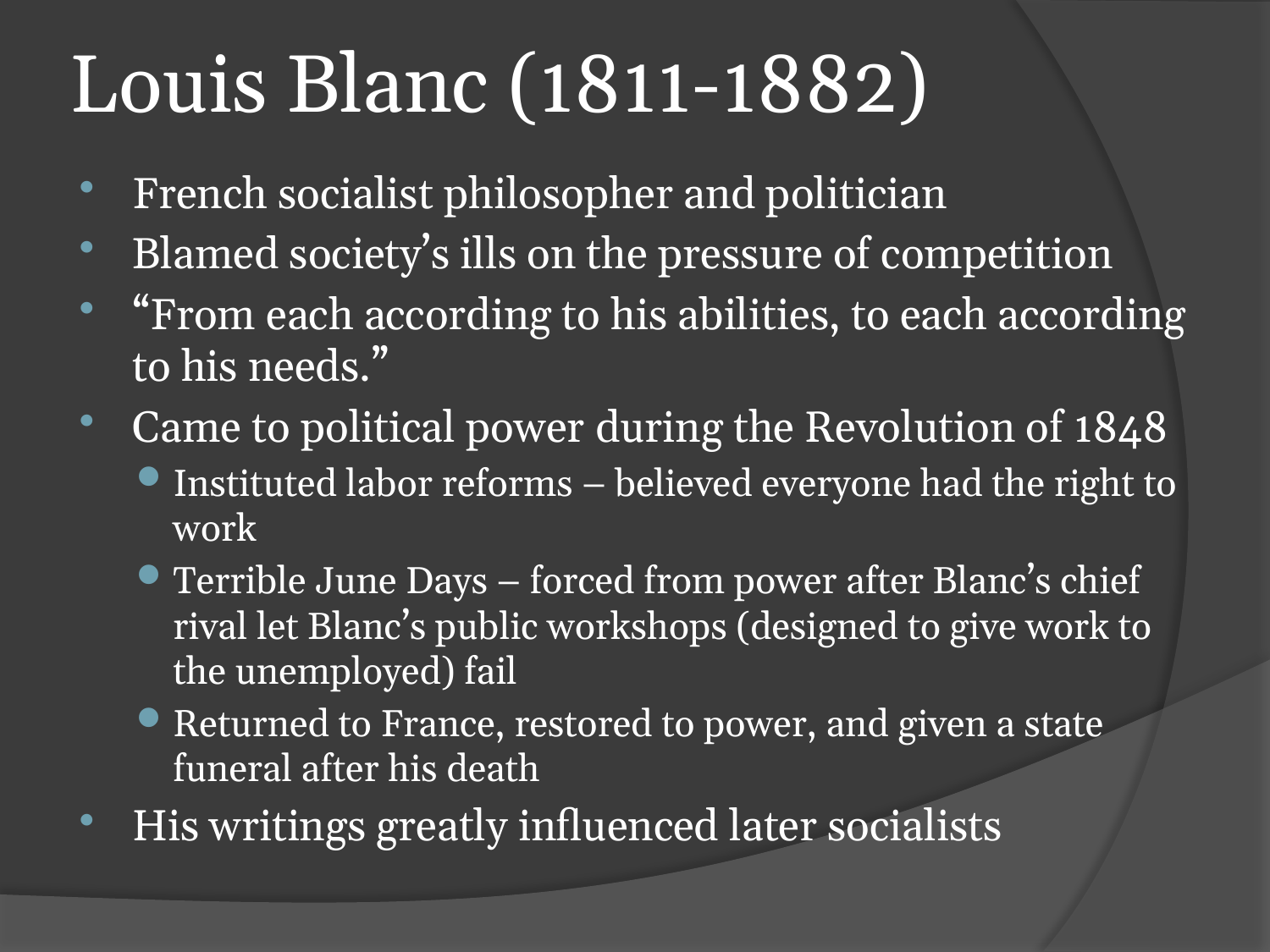

# Louis Blanc (1811-1882)
French socialist philosopher and politician
Blamed society’s ills on the pressure of competition
“From each according to his abilities, to each according to his needs.”
Came to political power during the Revolution of 1848
Instituted labor reforms – believed everyone had the right to work
Terrible June Days – forced from power after Blanc’s chief rival let Blanc’s public workshops (designed to give work to the unemployed) fail
Returned to France, restored to power, and given a state funeral after his death
His writings greatly influenced later socialists